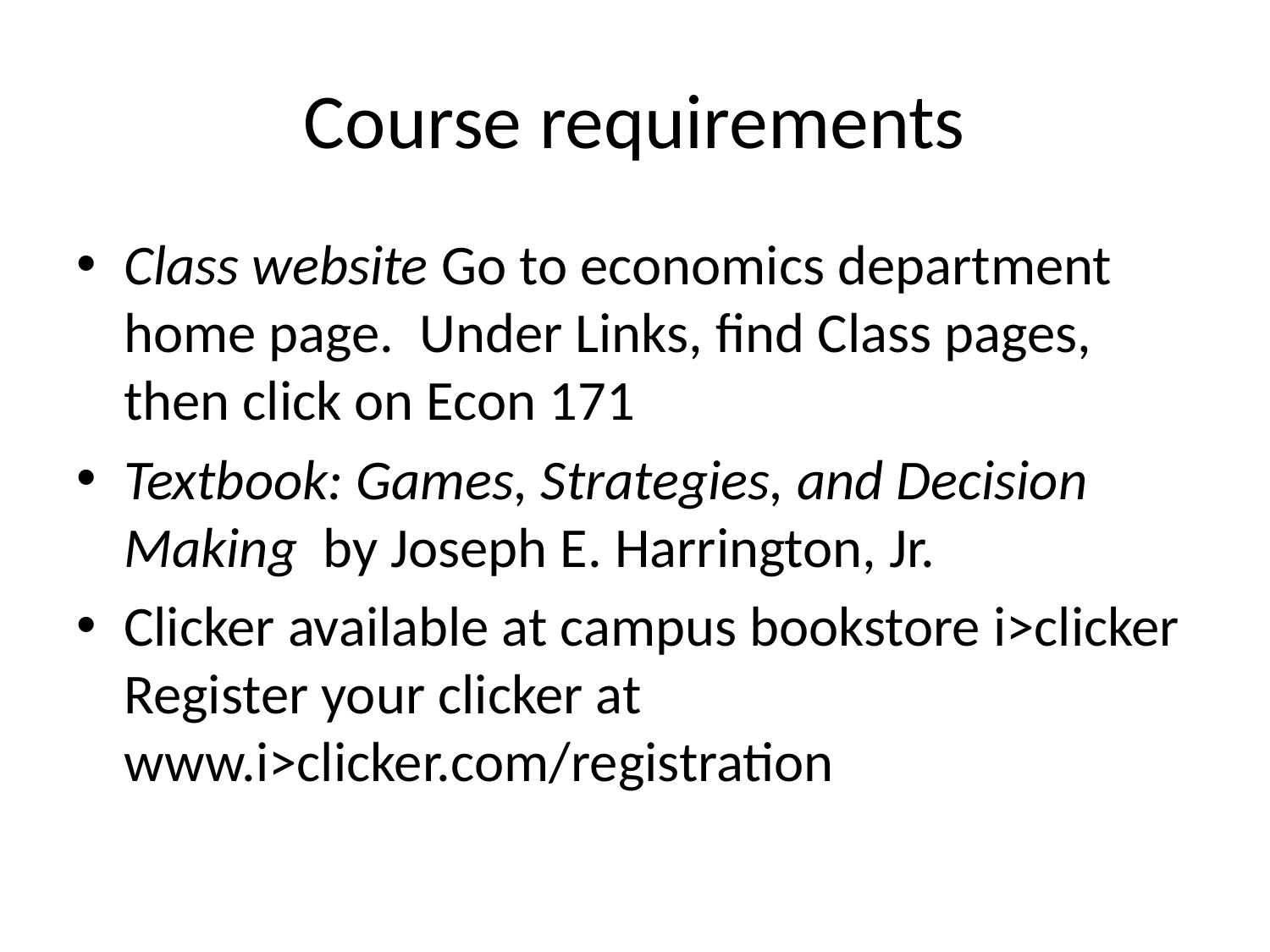

# Course requirements
Class website Go to economics department home page.  Under Links, find Class pages, then click on Econ 171
Textbook: Games, Strategies, and Decision Making  by Joseph E. Harrington, Jr.
Clicker available at campus bookstore i>clicker Register your clicker at www.i>clicker.com/registration